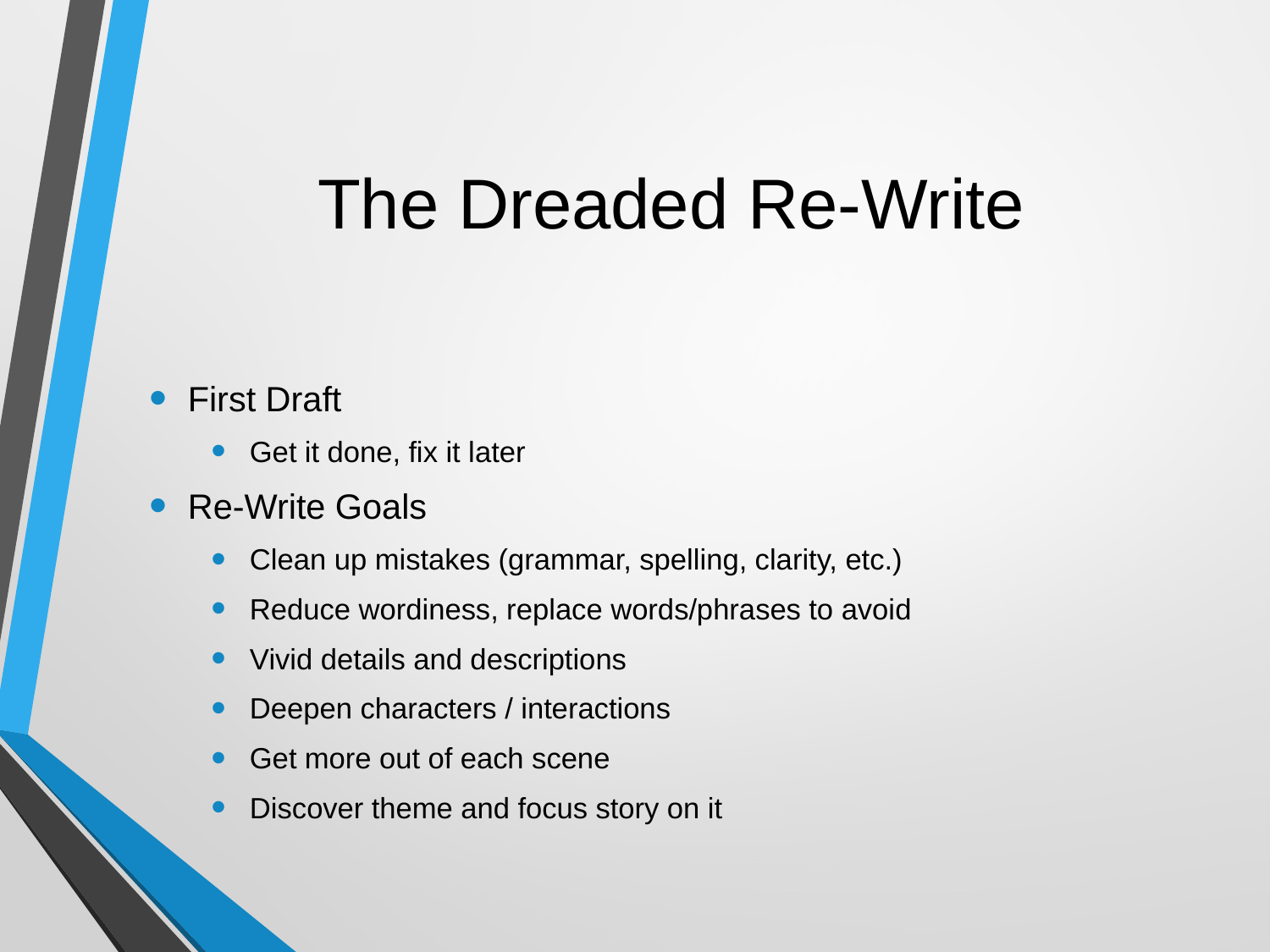

# The Dreaded Re-Write
First Draft
Get it done, fix it later
Re-Write Goals
Clean up mistakes (grammar, spelling, clarity, etc.)
Reduce wordiness, replace words/phrases to avoid
Vivid details and descriptions
Deepen characters / interactions
Get more out of each scene
Discover theme and focus story on it